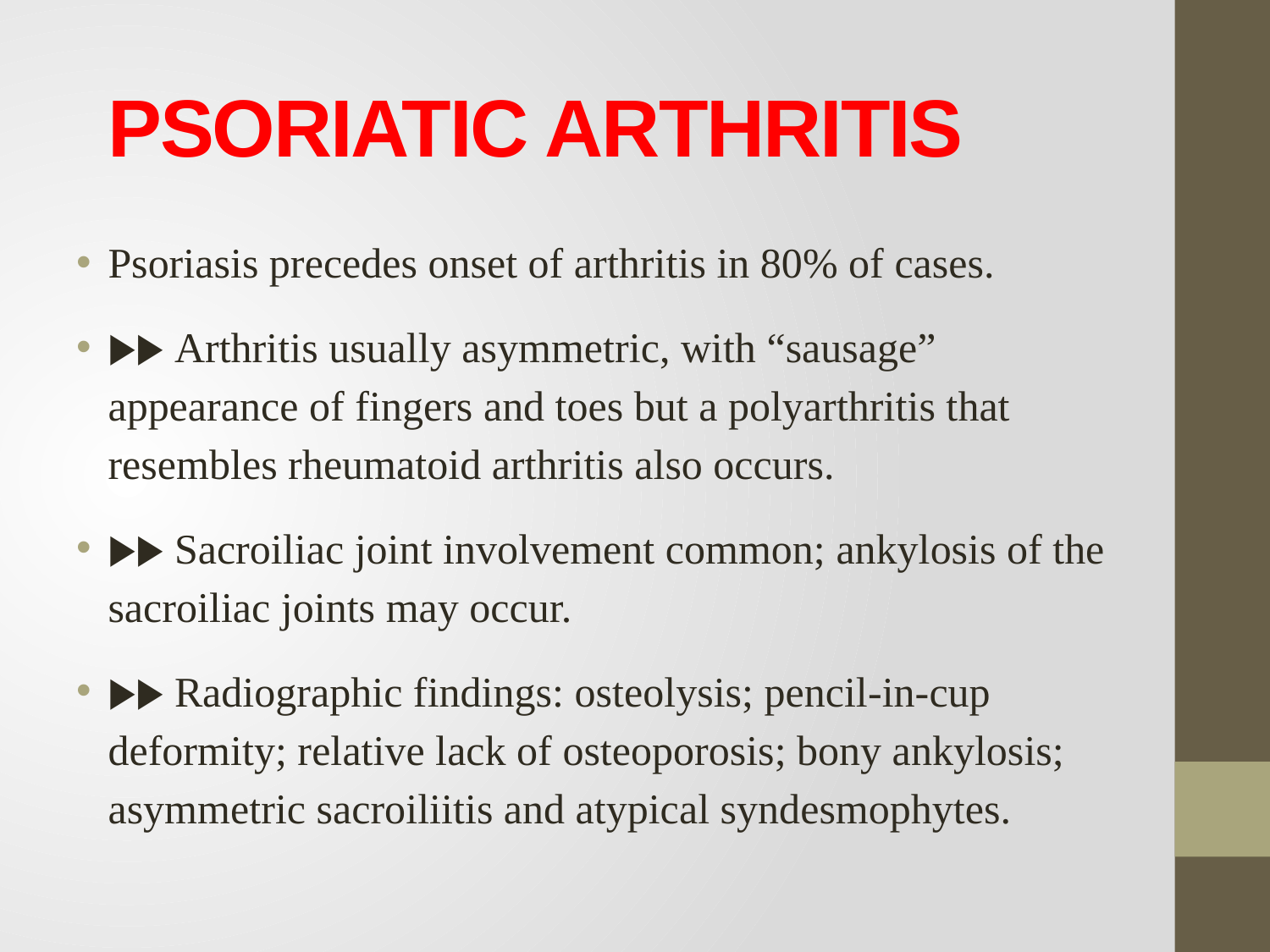

# PSORIATIC ARTHRITIS
Psoriasis precedes onset of arthritis in 80% of cases.
▶▶ Arthritis usually asymmetric, with “sausage” appearance of fingers and toes but a polyarthritis that resembles rheumatoid arthritis also occurs.
▶▶ Sacroiliac joint involvement common; ankylosis of the sacroiliac joints may occur.
▶▶ Radiographic findings: osteolysis; pencil-in-cup deformity; relative lack of osteoporosis; bony ankylosis; asymmetric sacroiliitis and atypical syndesmophytes.